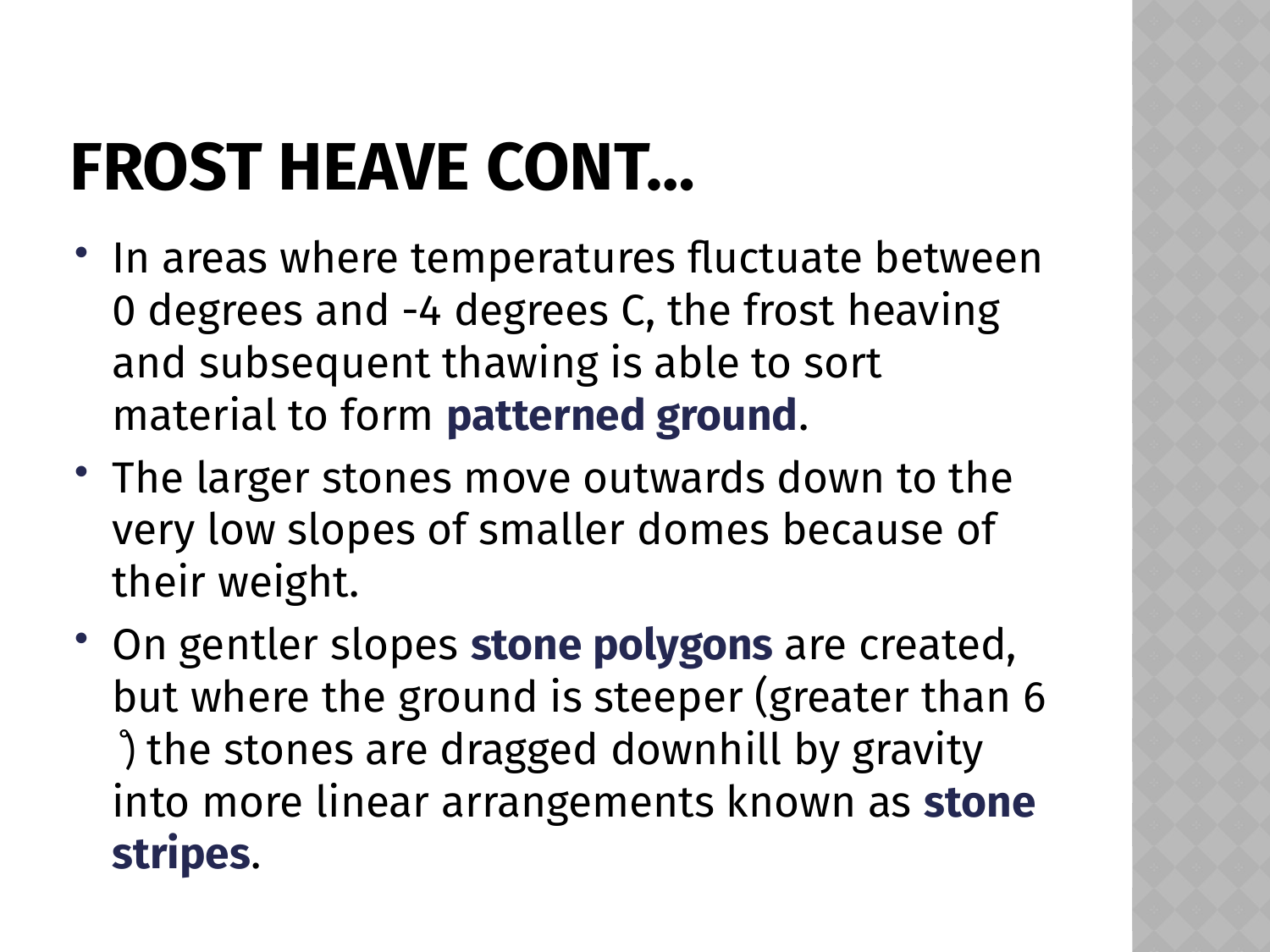

# Frost heave cont…
In areas where temperatures fluctuate between 0 degrees and -4 degrees C, the frost heaving and subsequent thawing is able to sort material to form patterned ground.
The larger stones move outwards down to the very low slopes of smaller domes because of their weight.
On gentler slopes stone polygons are created, but where the ground is steeper (greater than 6  ̊) the stones are dragged downhill by gravity into more linear arrangements known as stone stripes.